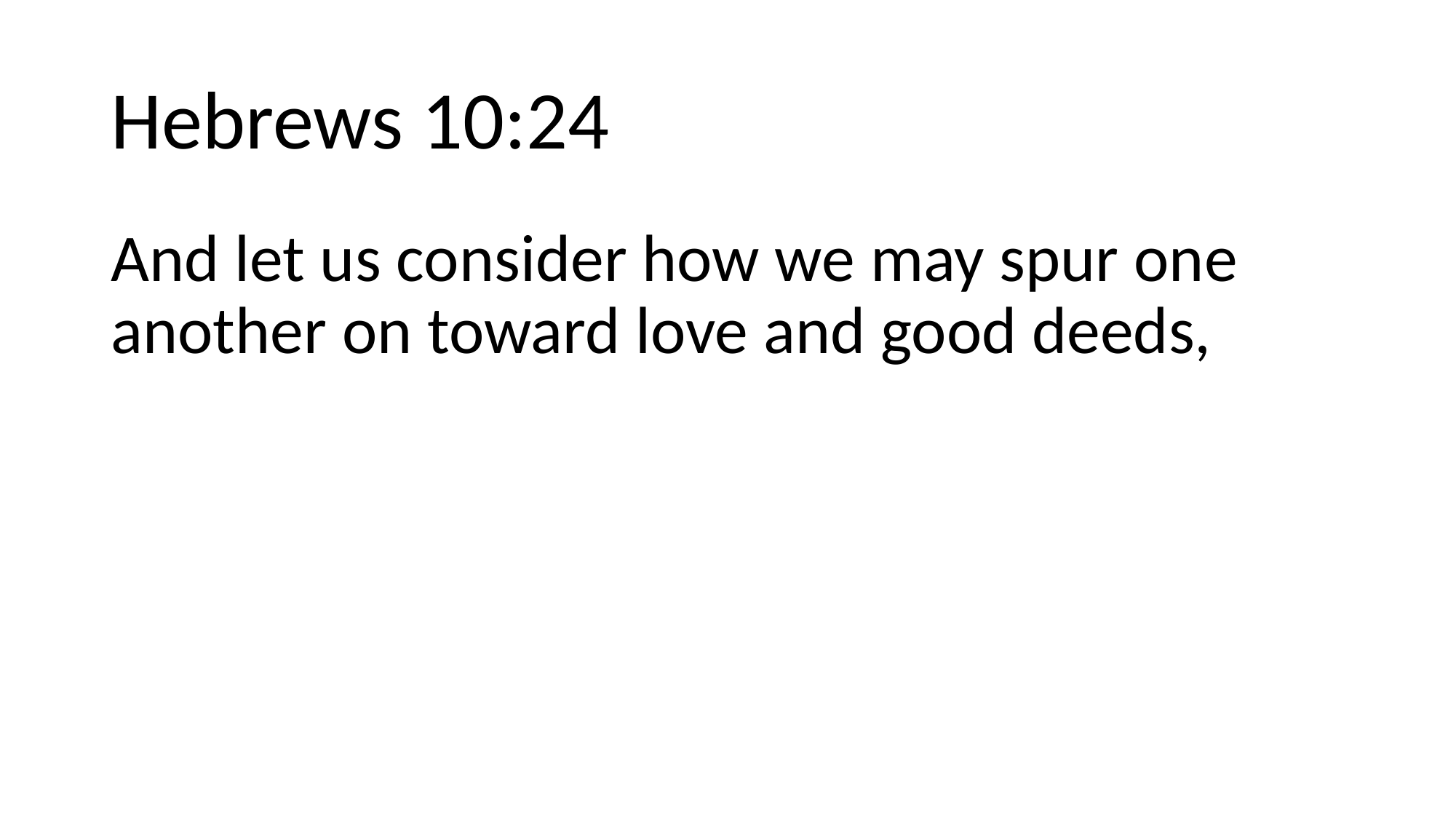

# Hebrews 10:24
And let us consider how we may spur one another on toward love and good deeds,